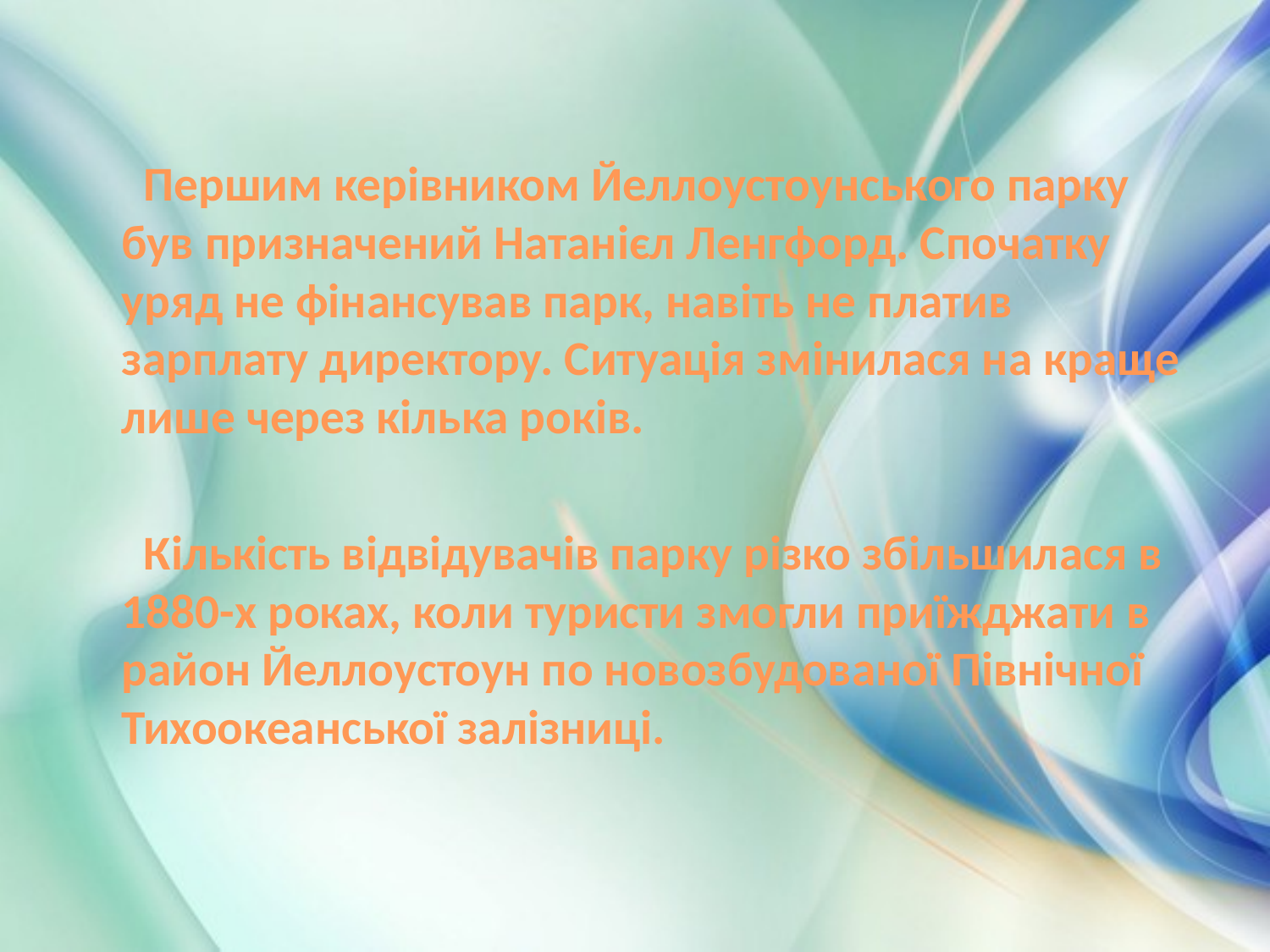

Першим керівником Йеллоустоунського парку був призначений Натанієл Ленгфорд. Спочатку уряд не фінансував парк, навіть не платив зарплату директору. Ситуація змінилася на краще лише через кілька років.

      Кількість відвідувачів парку різко збільшилася в 1880-х роках, коли туристи змогли приїжджати в район Йеллоустоун по новозбудованої Північної Тихоокеанської залізниці.